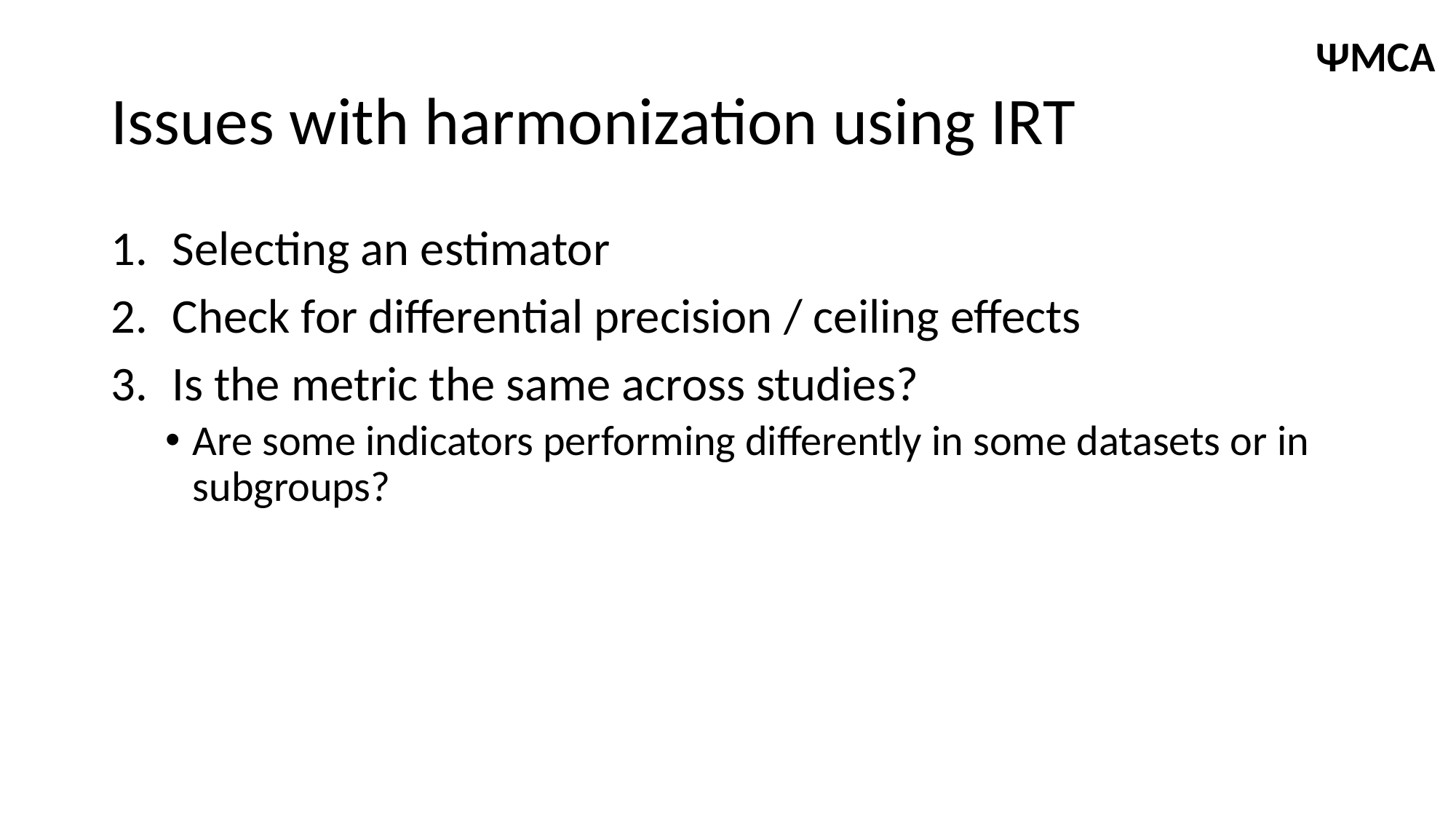

ΨMCA
# Issues with harmonization using IRT
Selecting an estimator
Check for differential precision / ceiling effects
Is the metric the same across studies?
Are some indicators performing differently in some datasets or in subgroups?